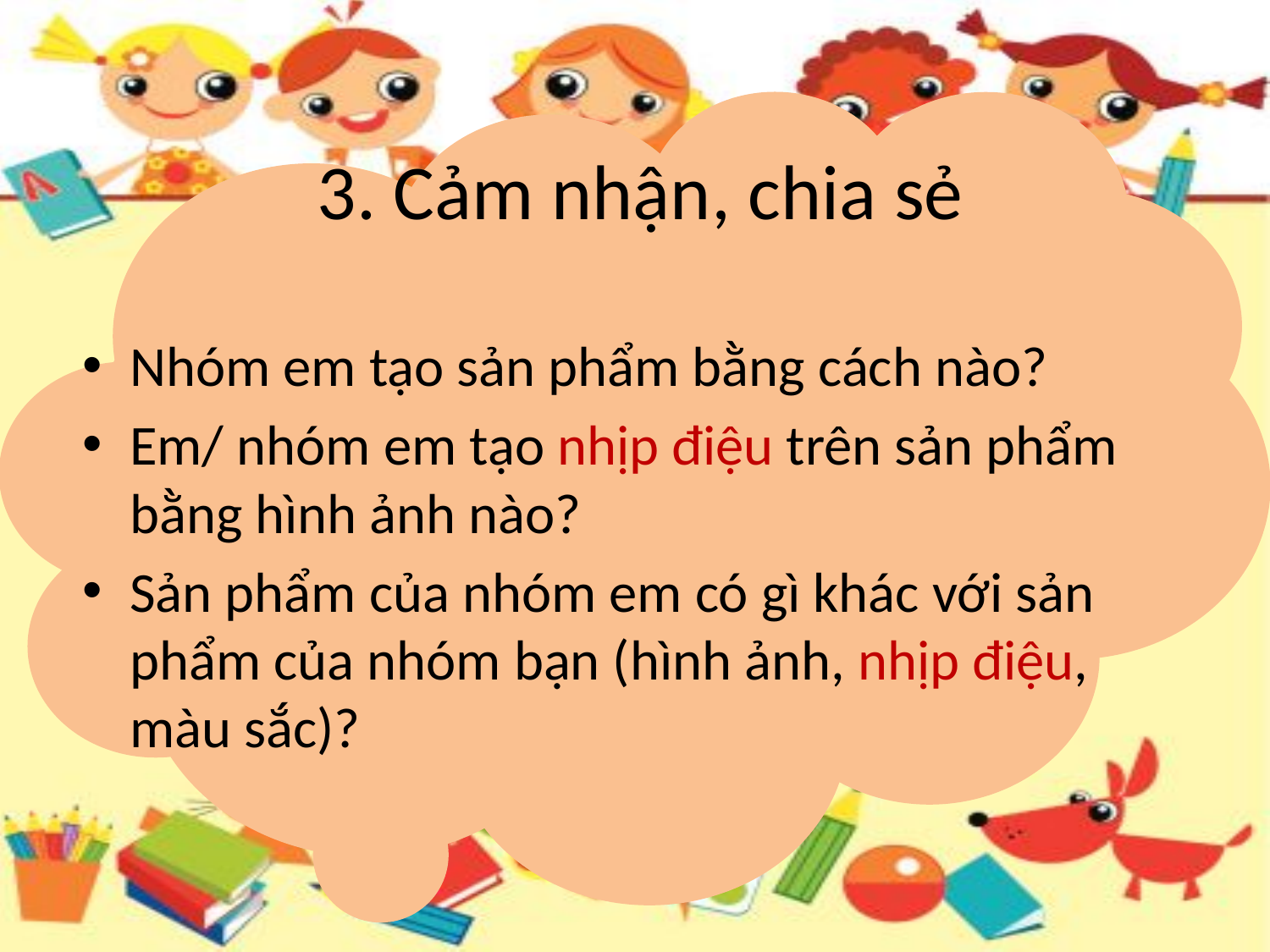

# 3. Cảm nhận, chia sẻ
Nhóm em tạo sản phẩm bằng cách nào?
Em/ nhóm em tạo nhịp điệu trên sản phẩm bằng hình ảnh nào?
Sản phẩm của nhóm em có gì khác với sản phẩm của nhóm bạn (hình ảnh, nhịp điệu, màu sắc)?